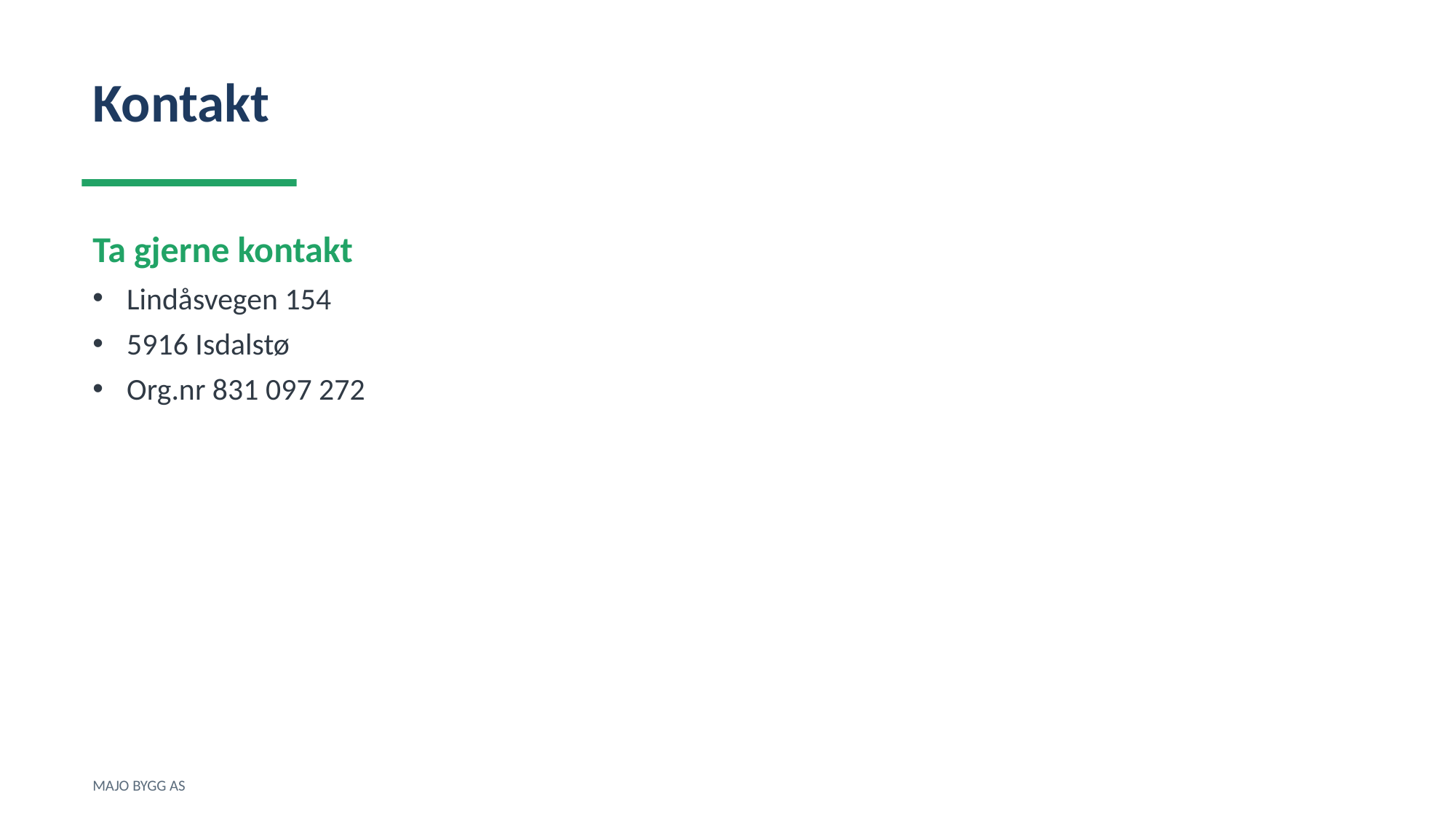

Kontakt

Ta gjerne kontakt
Lindåsvegen 154
5916 Isdalstø
Org.nr 831 097 272
MAJO BYGG AS